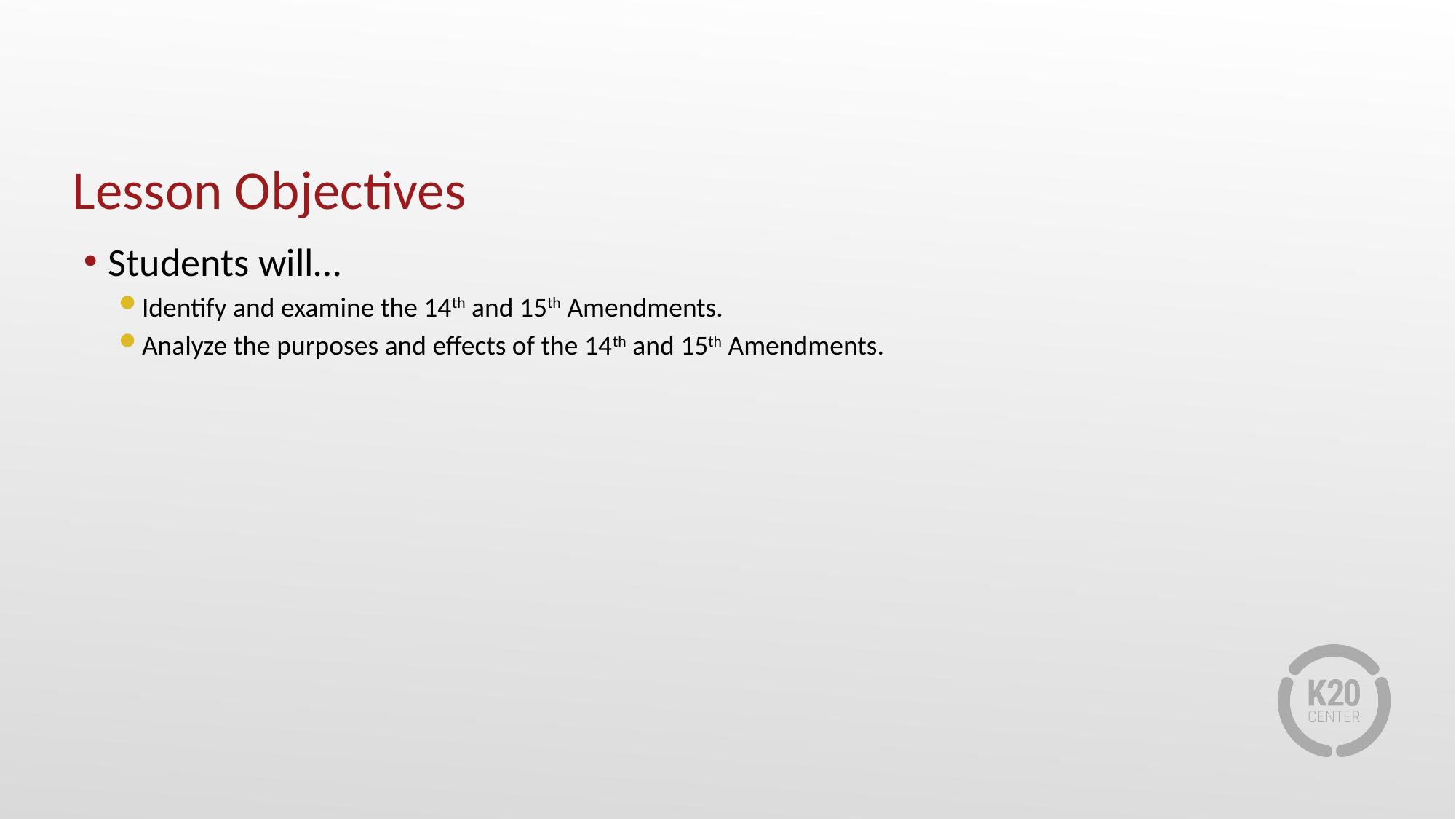

# Lesson Objectives
Students will…
Identify and examine the 14th and 15th Amendments.
Analyze the purposes and effects of the 14th and 15th Amendments.